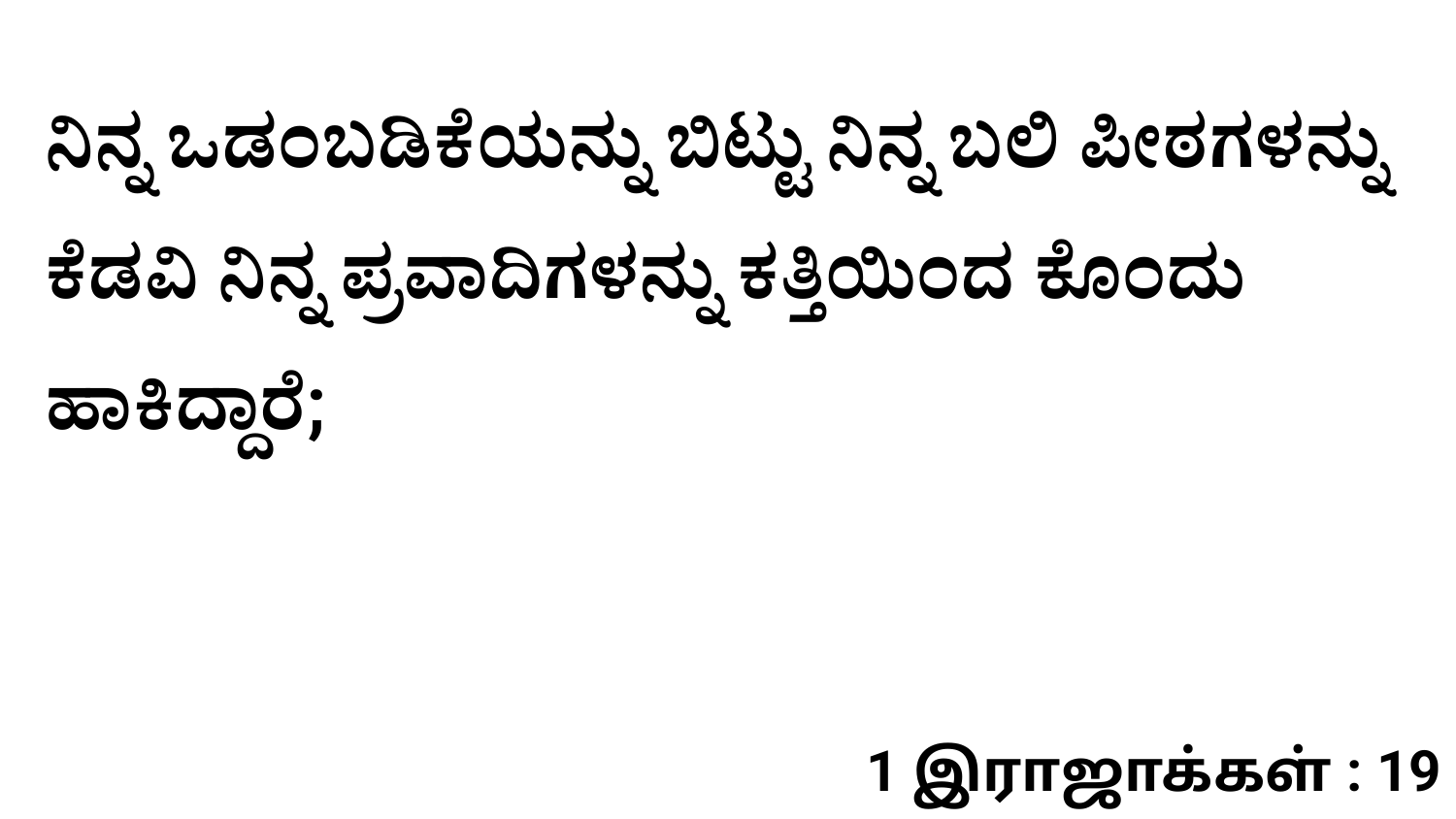

ನಿನ್ನ ಒಡಂಬಡಿಕೆಯನ್ನು ಬಿಟ್ಟು ನಿನ್ನ ಬಲಿ ಪೀಠಗಳನ್ನು ಕೆಡವಿ ನಿನ್ನ ಪ್ರವಾದಿಗಳನ್ನು ಕತ್ತಿಯಿಂದ ಕೊಂದು ಹಾಕಿದ್ದಾರೆ;
1 இராஜாக்கள் : 19